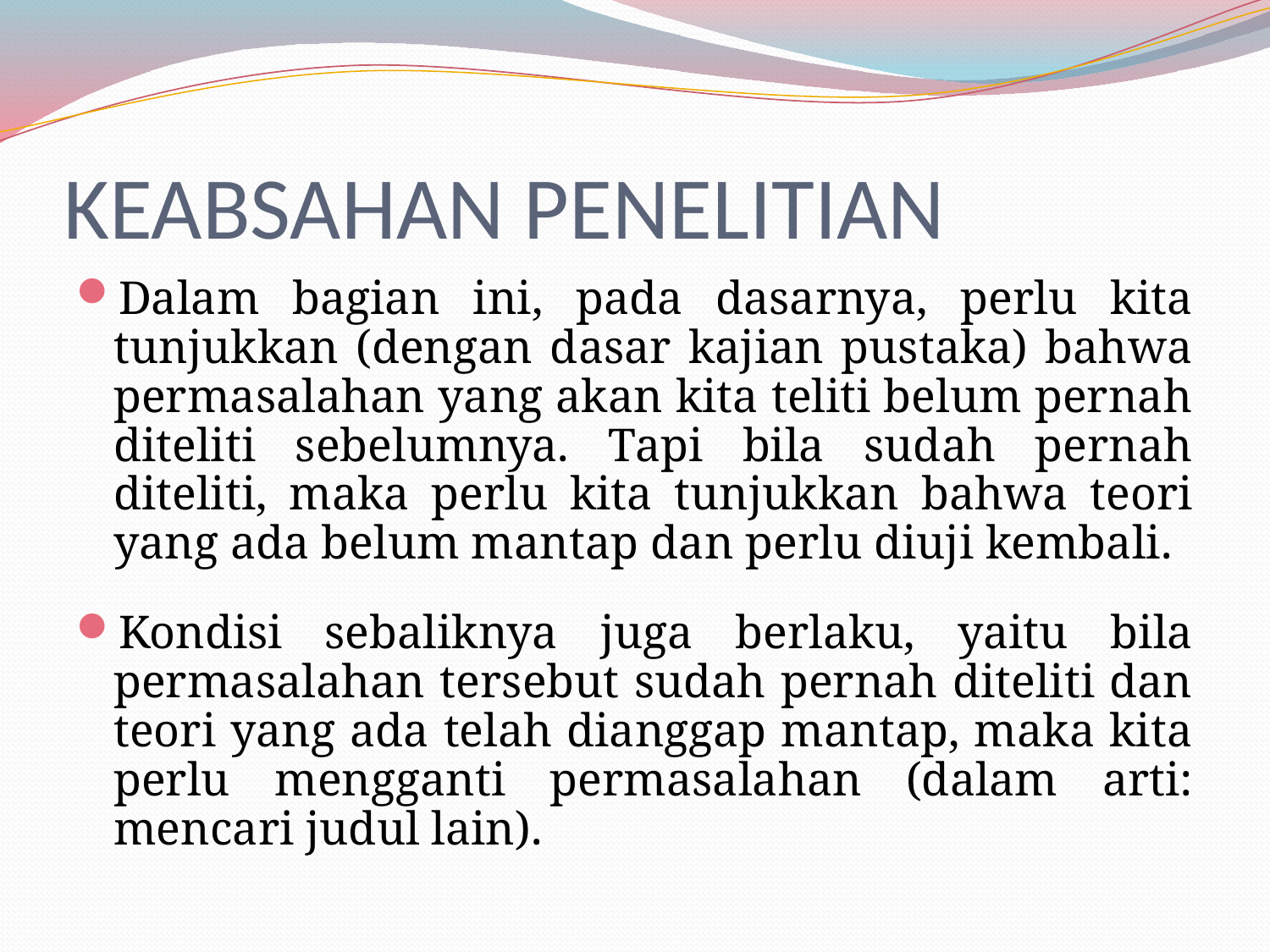

# KEABSAHAN PENELITIAN
Dalam bagian ini, pada dasarnya, perlu kita tunjukkan (dengan dasar kajian pustaka) bahwa permasalahan yang akan kita teliti belum pernah diteliti sebelumnya. Tapi bila sudah pernah diteliti, maka perlu kita tunjukkan bahwa teori yang ada belum mantap dan perlu diuji kembali.

Kondisi sebaliknya juga berlaku, yaitu bila permasalahan tersebut sudah pernah diteliti dan teori yang ada telah dianggap mantap, maka kita perlu mengganti permasalahan (dalam arti: mencari judul lain).